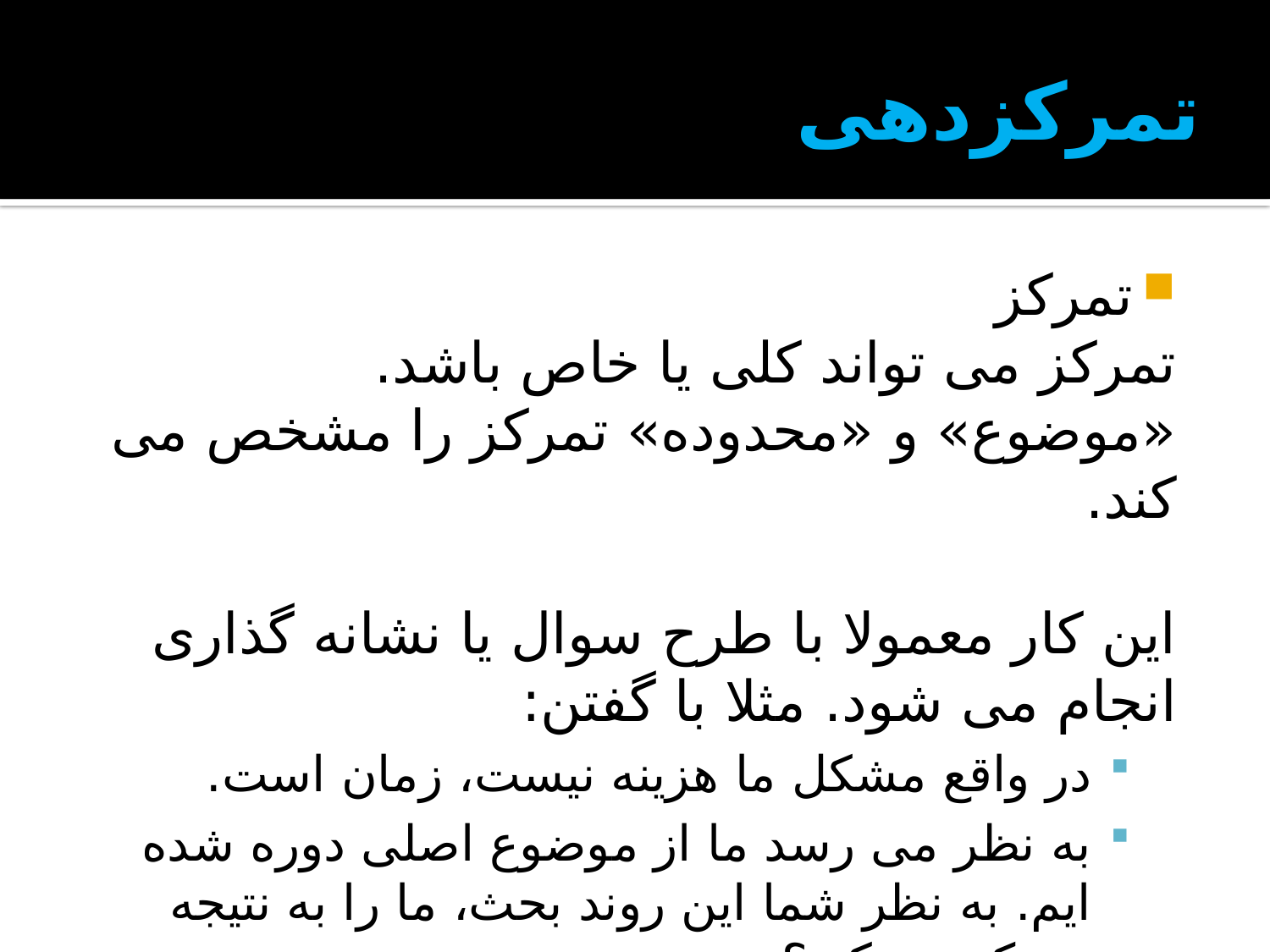

# تمرکزدهی
تمرکز
تمرکز می تواند کلی یا خاص باشد.
«موضوع» و «محدوده» تمرکز را مشخص می کند.

این کار معمولا با طرح سوال یا نشانه گذاری انجام می شود. مثلا با گفتن:
در واقع مشکل ما هزینه نیست، زمان است.
به نظر می رسد ما از موضوع اصلی دوره شده ایم. به نظر شما این روند بحث، ما را به نتیجه نزدیک می کند؟